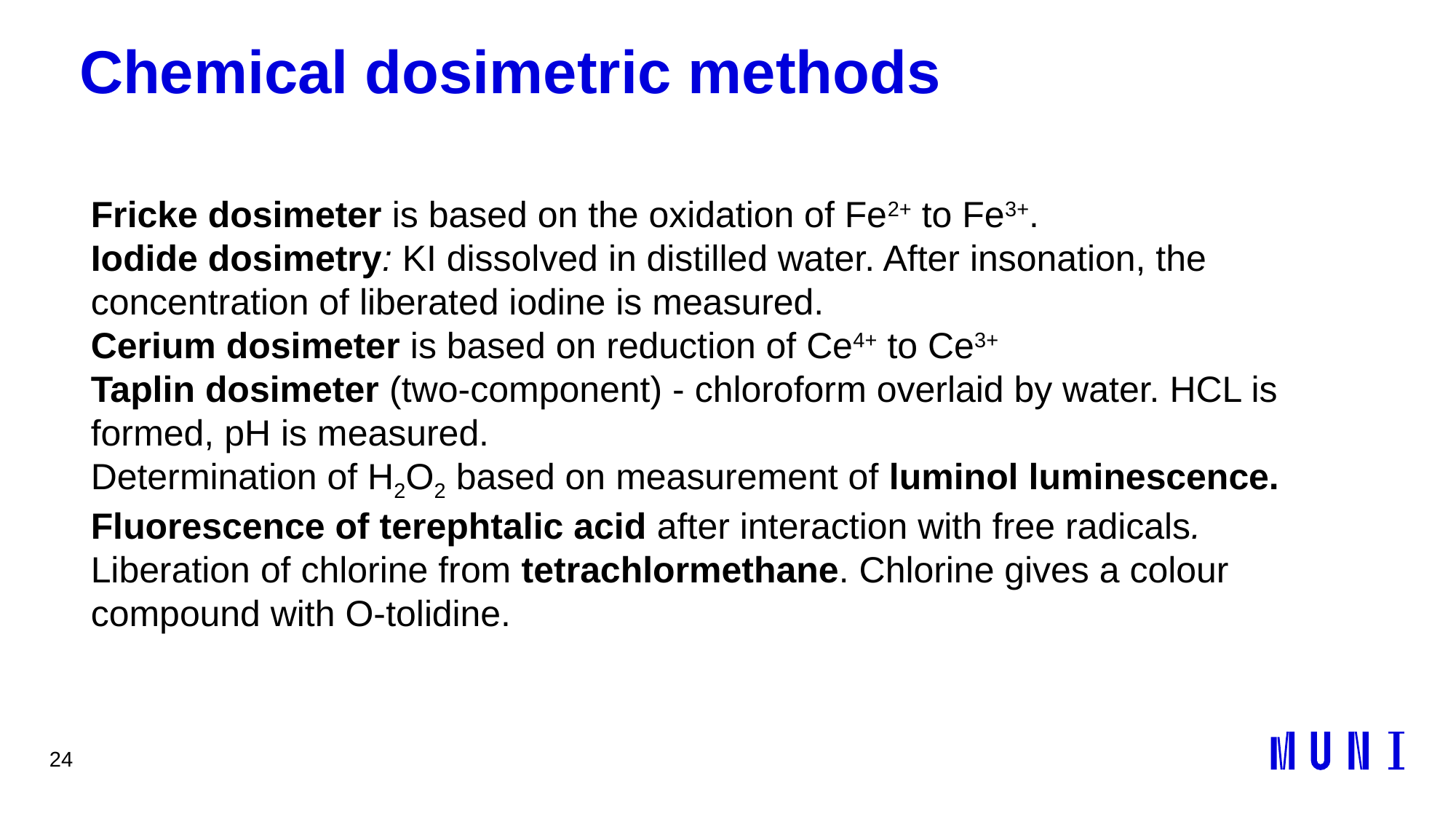

24
# Chemical dosimetric methods
Fricke dosimeter is based on the oxidation of Fe2+ to Fe3+.
Iodide dosimetry: KI dissolved in distilled water. After insonation, the concentration of liberated iodine is measured.
Cerium dosimeter is based on reduction of Ce4+ to Ce3+
Taplin dosimeter (two-component) - chloroform overlaid by water. HCL is formed, pH is measured.
Determination of H2O2 based on measurement of luminol luminescence.
Fluorescence of terephtalic acid after interaction with free radicals.
Liberation of chlorine from tetrachlormethane. Chlorine gives a colour compound with O-tolidine.